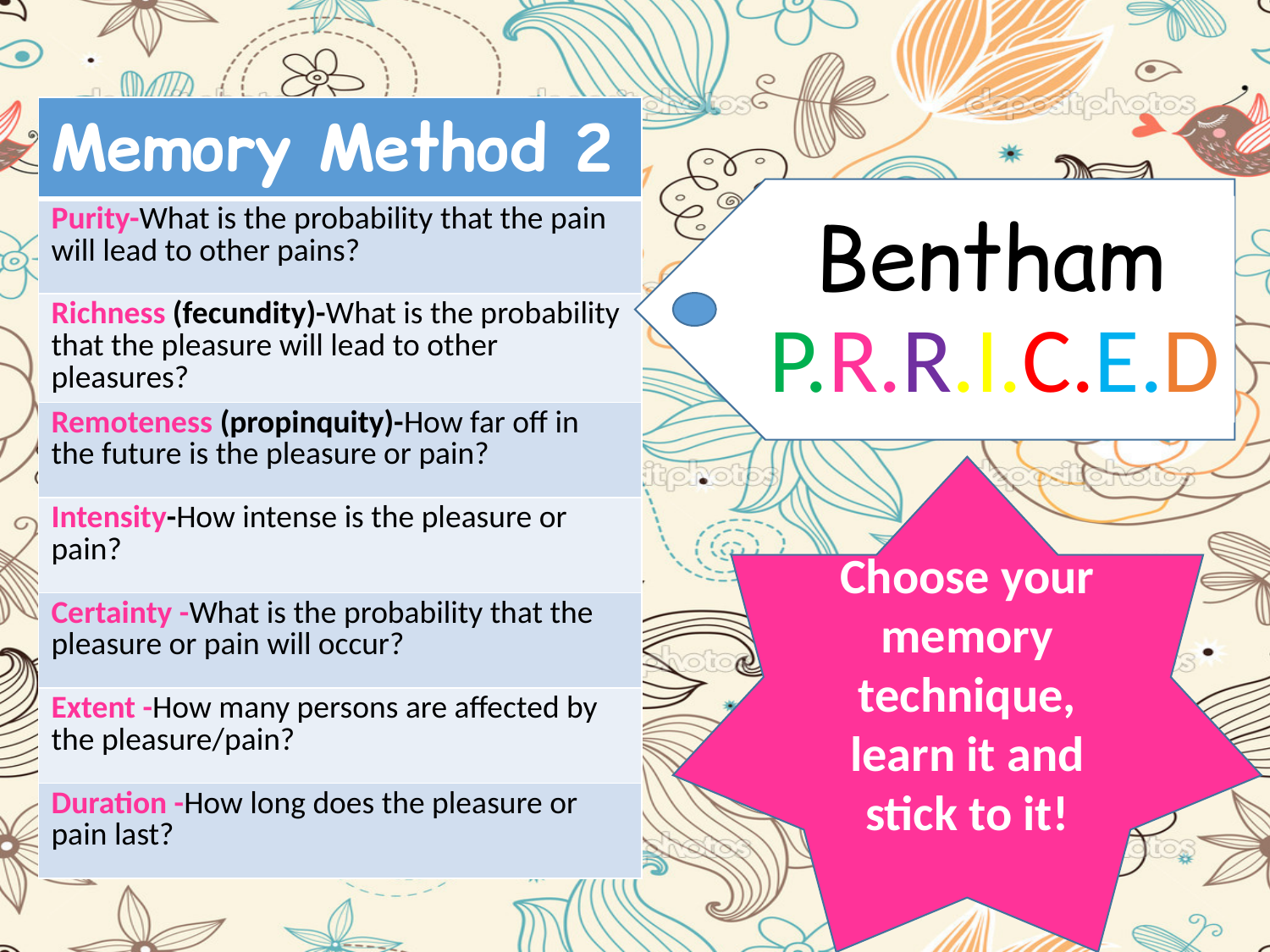

| Memory Method 2 |
| --- |
| Purity-What is the probability that the pain will lead to other pains? |
| Richness (fecundity)-What is the probability that the pleasure will lead to other pleasures? |
| Remoteness (propinquity)-How far off in the future is the pleasure or pain? |
| Intensity-How intense is the pleasure or pain? |
| Certainty -What is the probability that the pleasure or pain will occur? |
| Extent -How many persons are affected by the pleasure/pain? |
| Duration -How long does the pleasure or pain last? |

Bentham
P.R.R.I.C.E.D

Choose your memory technique, learn it and stick to it!